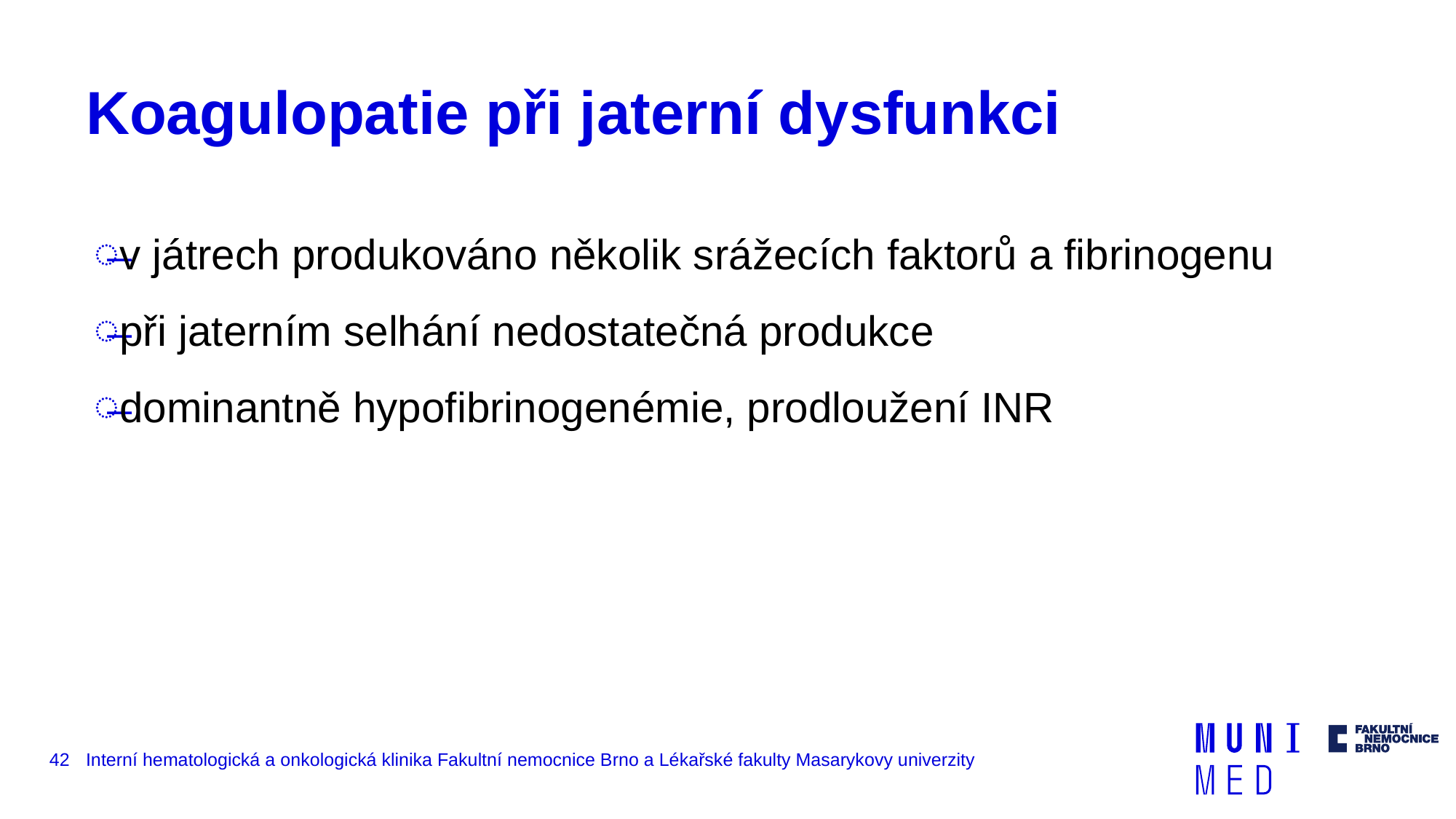

# Koagulopatie při jaterní dysfunkci
v játrech produkováno několik srážecích faktorů a fibrinogenu
při jaterním selhání nedostatečná produkce
dominantně hypofibrinogenémie, prodloužení INR

42
Interní hematologická a onkologická klinika Fakultní nemocnice Brno a Lékařské fakulty Masarykovy univerzity